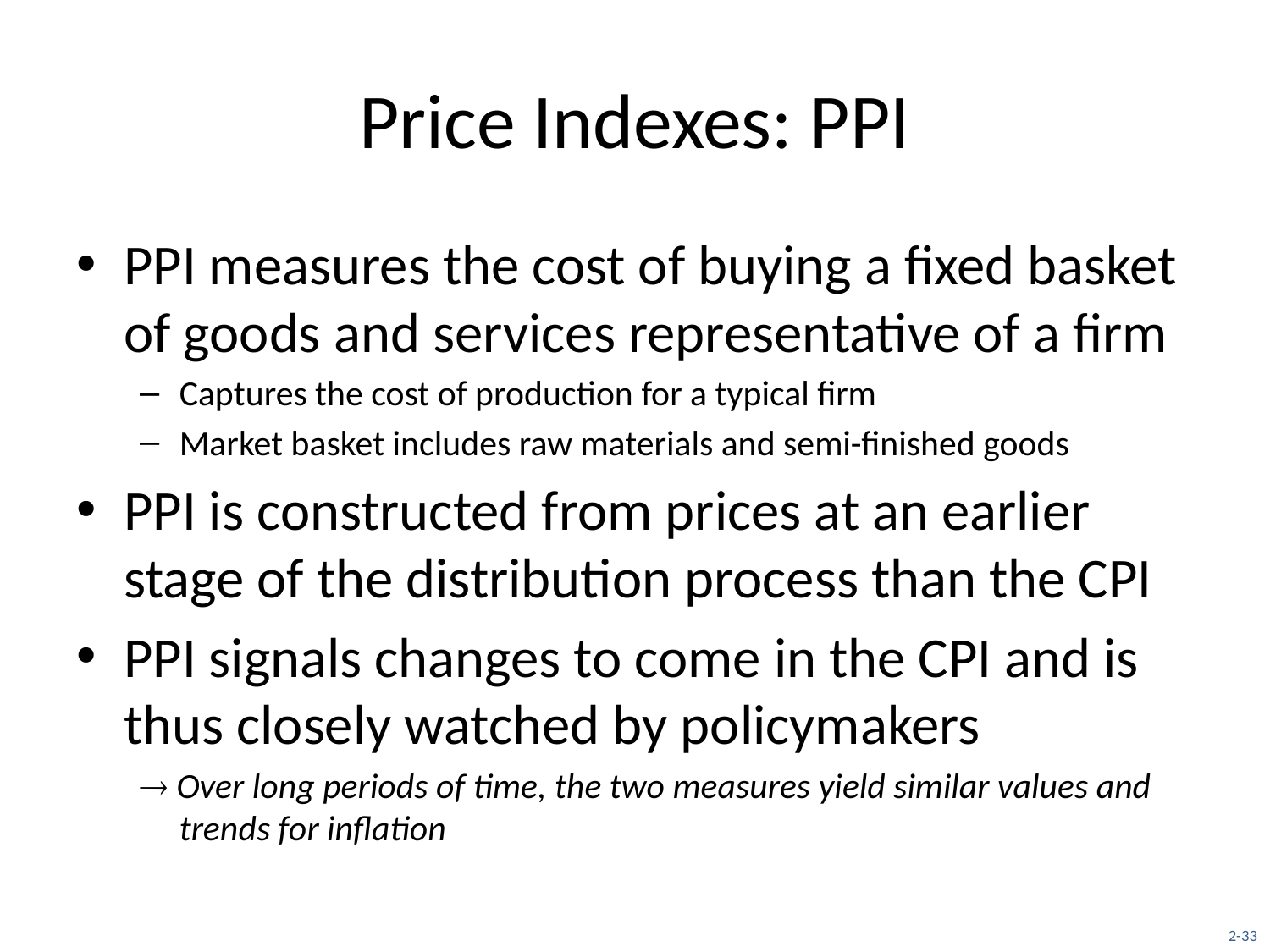

# Price Indexes: PPI
PPI measures the cost of buying a fixed basket of goods and services representative of a firm
Captures the cost of production for a typical firm
Market basket includes raw materials and semi-finished goods
PPI is constructed from prices at an earlier stage of the distribution process than the CPI
PPI signals changes to come in the CPI and is thus closely watched by policymakers
→ Over long periods of time, the two measures yield similar values and trends for inflation
2-33